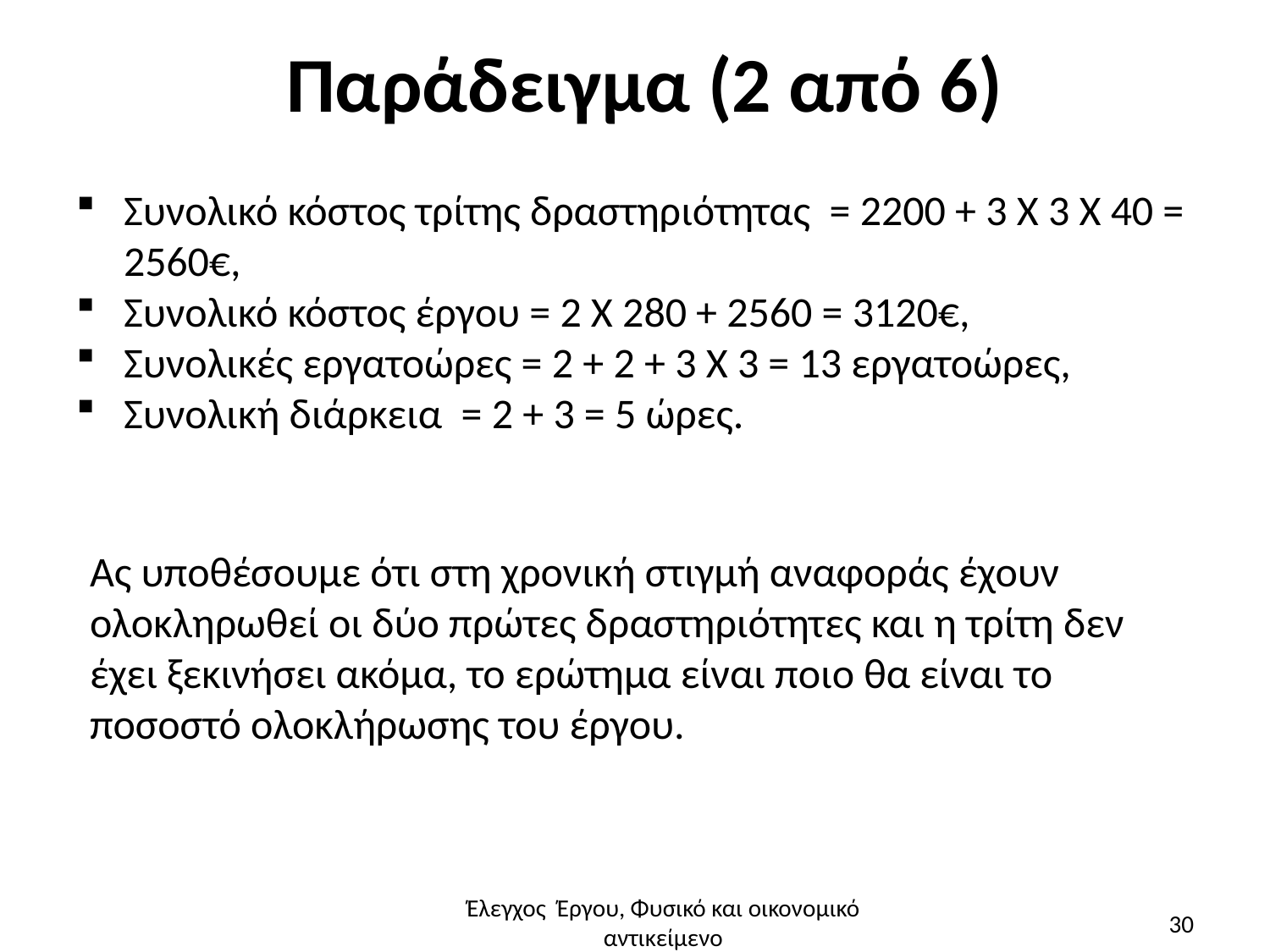

# Παράδειγμα (2 από 6)
Συνολικό κόστος τρίτης δραστηριότητας  = 2200 + 3 Χ 3 Χ 40 = 2560€,
Συνολικό κόστος έργου = 2 Χ 280 + 2560 = 3120€,
Συνολικές εργατοώρες = 2 + 2 + 3 Χ 3 = 13 εργατοώρες,
Συνολική διάρκεια  = 2 + 3 = 5 ώρες.
Ας υποθέσουμε ότι στη χρονική στιγμή αναφοράς έχουν ολοκληρωθεί οι δύο πρώτες δραστηριότητες και η τρίτη δεν έχει ξεκινήσει ακόμα, το ερώτημα είναι ποιο θα είναι το ποσοστό ολοκλήρωσης του έργου.
Έλεγχος  Έργου, Φυσικό και οικονομικό αντικείμενο
30